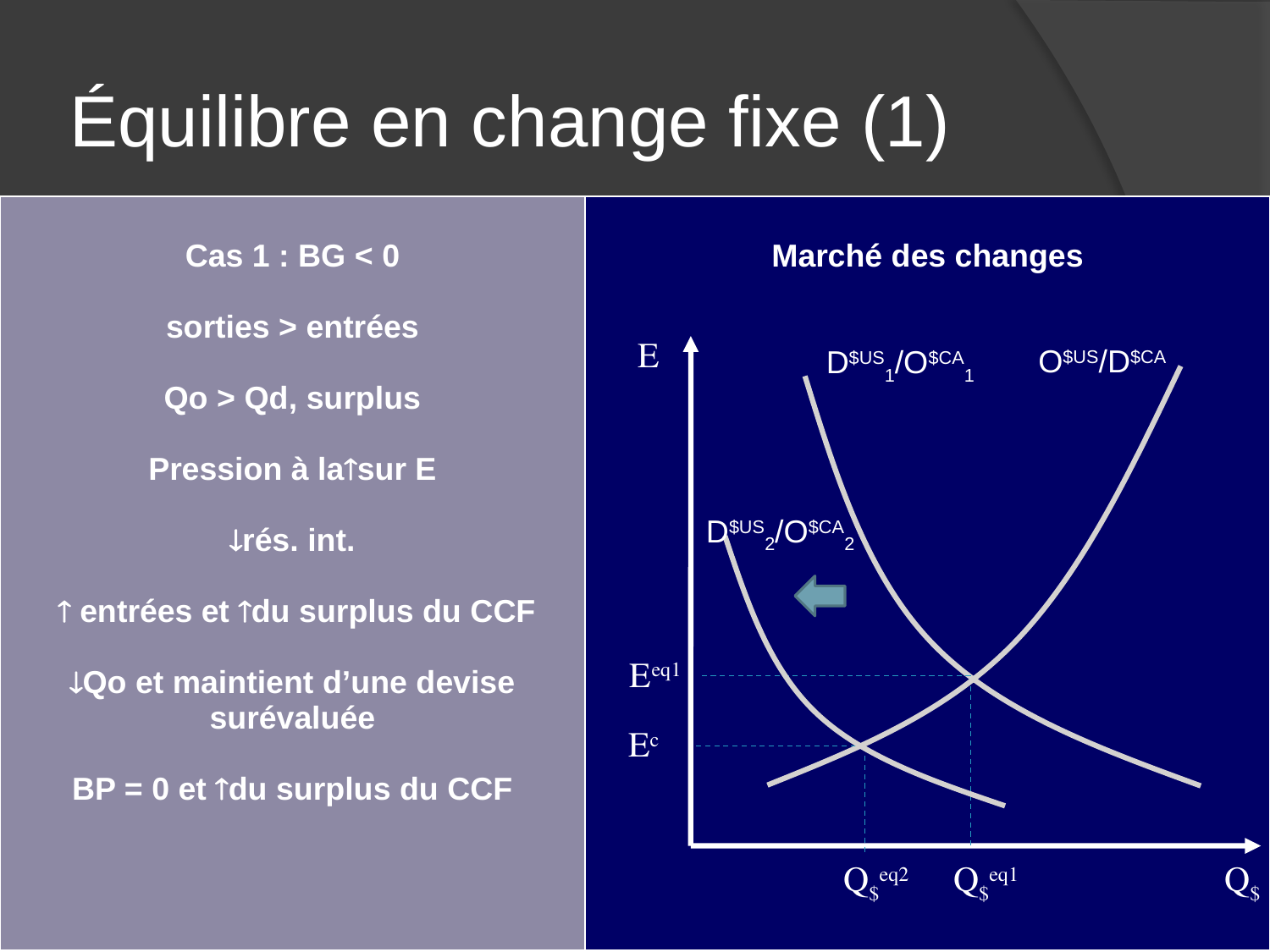

# Équilibre en change fixe (1)
| Cas 1 : BG < 0 sorties > entrées Qo > Qd, surplus Pression à la↑sur E ↓rés. int. ↑ entrées et ↑du surplus du CCF ↓Qo et maintient d’une devise surévaluée BP = 0 et ↑du surplus du CCF | Marché des changes |
| --- | --- |
E
O$US/D$CA

D$US1/O$CA1

D$US2/O$CA2

Eeq1
Ec

Q$eq2
Q$eq1
Q$
49